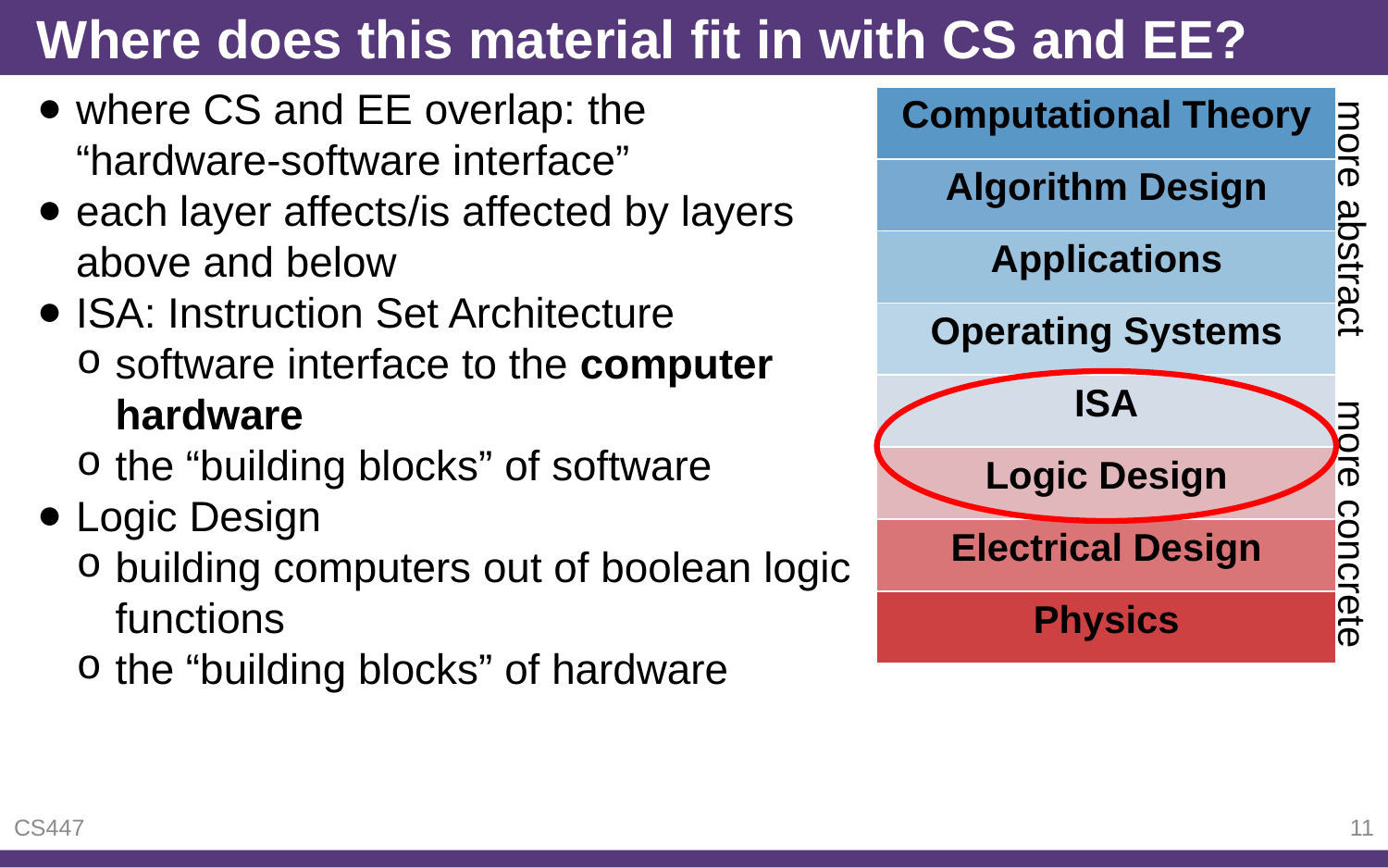

# Where does this material fit in with CS and EE?
where CS and EE overlap: the “hardware-software interface”
each layer affects/is affected by layers above and below
ISA: Instruction Set Architecture
software interface to the computer hardware
the “building blocks” of software
Logic Design
building computers out of boolean logic functions
the “building blocks” of hardware
| Computational Theory |
| --- |
| Algorithm Design |
| Applications |
| Operating Systems |
| ISA |
| Logic Design |
| Electrical Design |
| Physics |
more abstract      more concrete

CS447
11